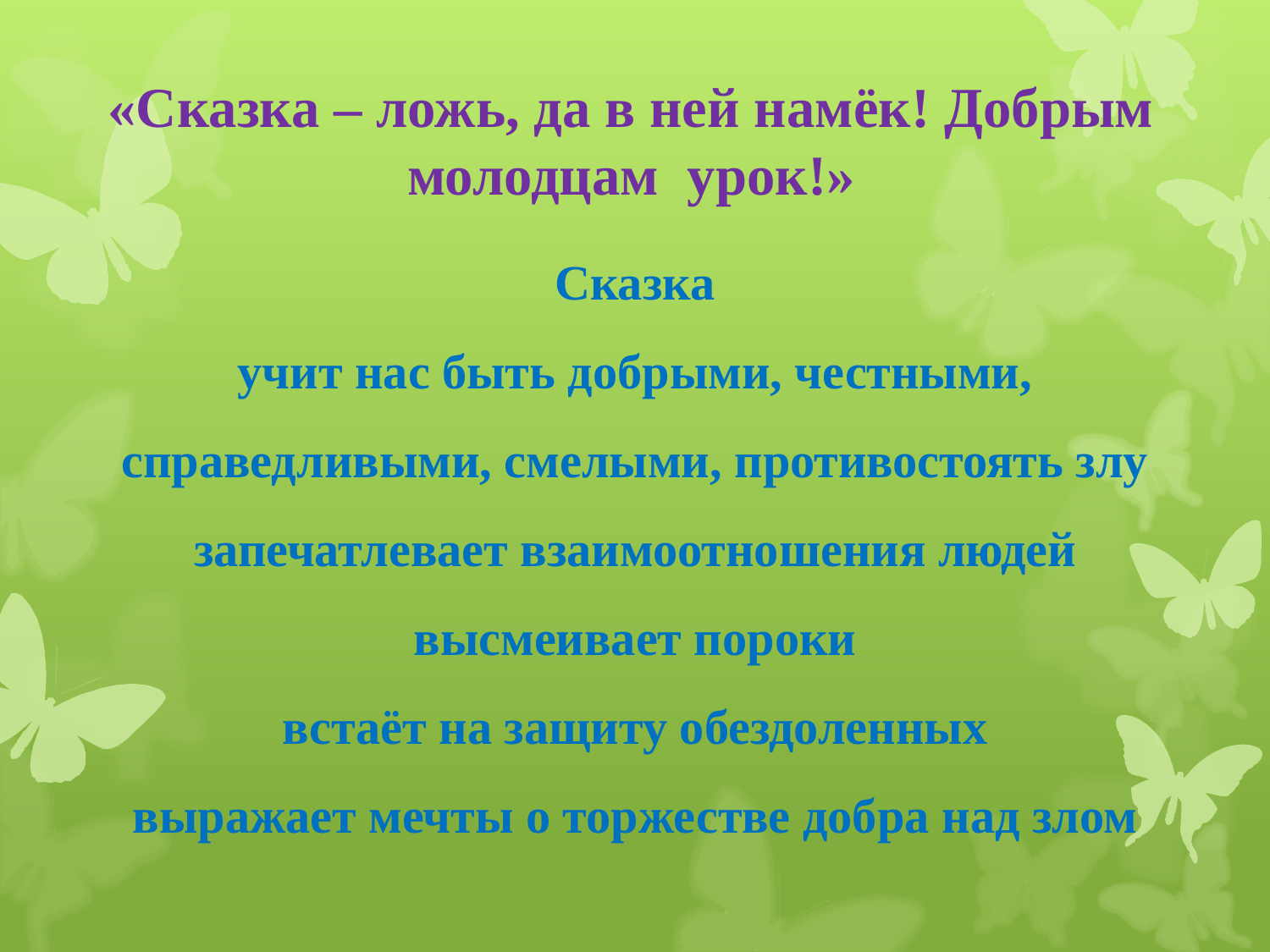

«Сказка – ложь, да в ней намёк! Добрым молодцам  урок!»

Сказка
учит нас быть добрыми, честными, справедливыми, смелыми, противостоять злу
запечатлевает взаимоотношения людей
высмеивает пороки
встаёт на защиту обездоленных
выражает мечты о торжестве добра над злом